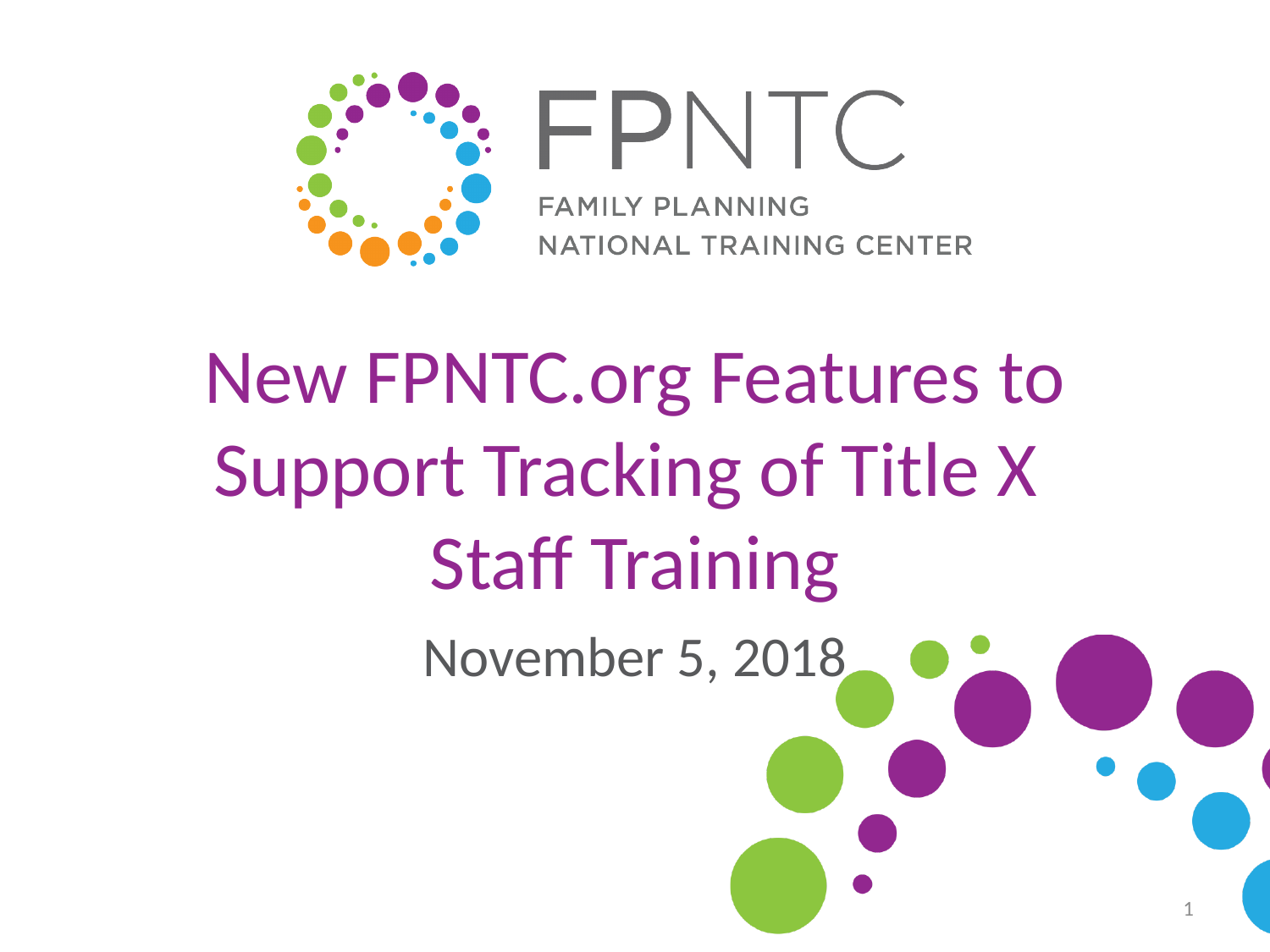

# New FPNTC.org Features to Support Tracking of Title X Staff Training
November 5, 2018
1